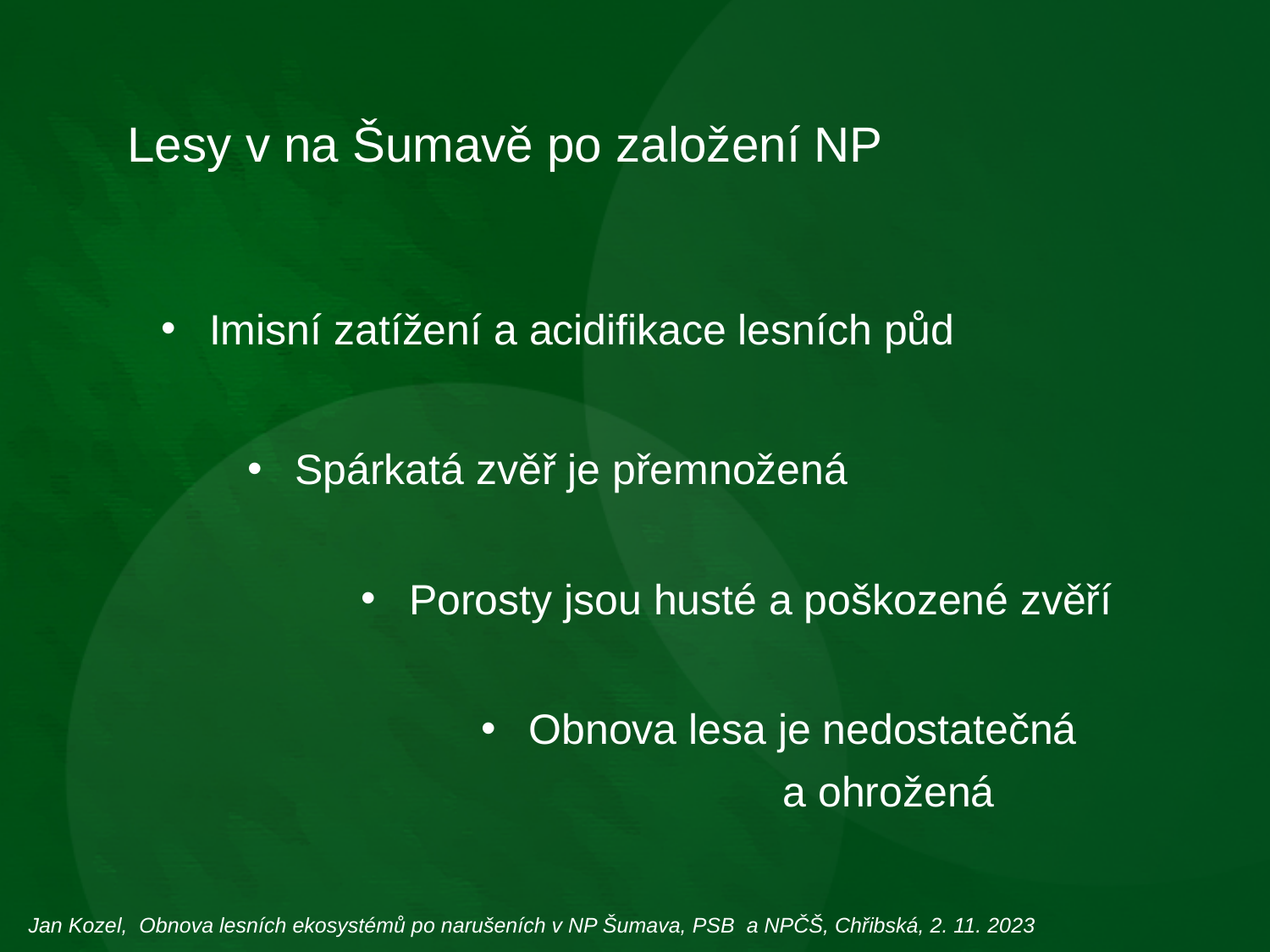

Lesy v na Šumavě po založení NP
Imisní zatížení a acidifikace lesních půd
Spárkatá zvěř je přemnožená
Porosty jsou husté a poškozené zvěří
Obnova lesa je nedostatečná
			a ohrožená
Jan Kozel,  Obnova lesních ekosystémů po narušeních v NP Šumava, PSB  a NPČŠ, Chřibská, 2. 11. 2023